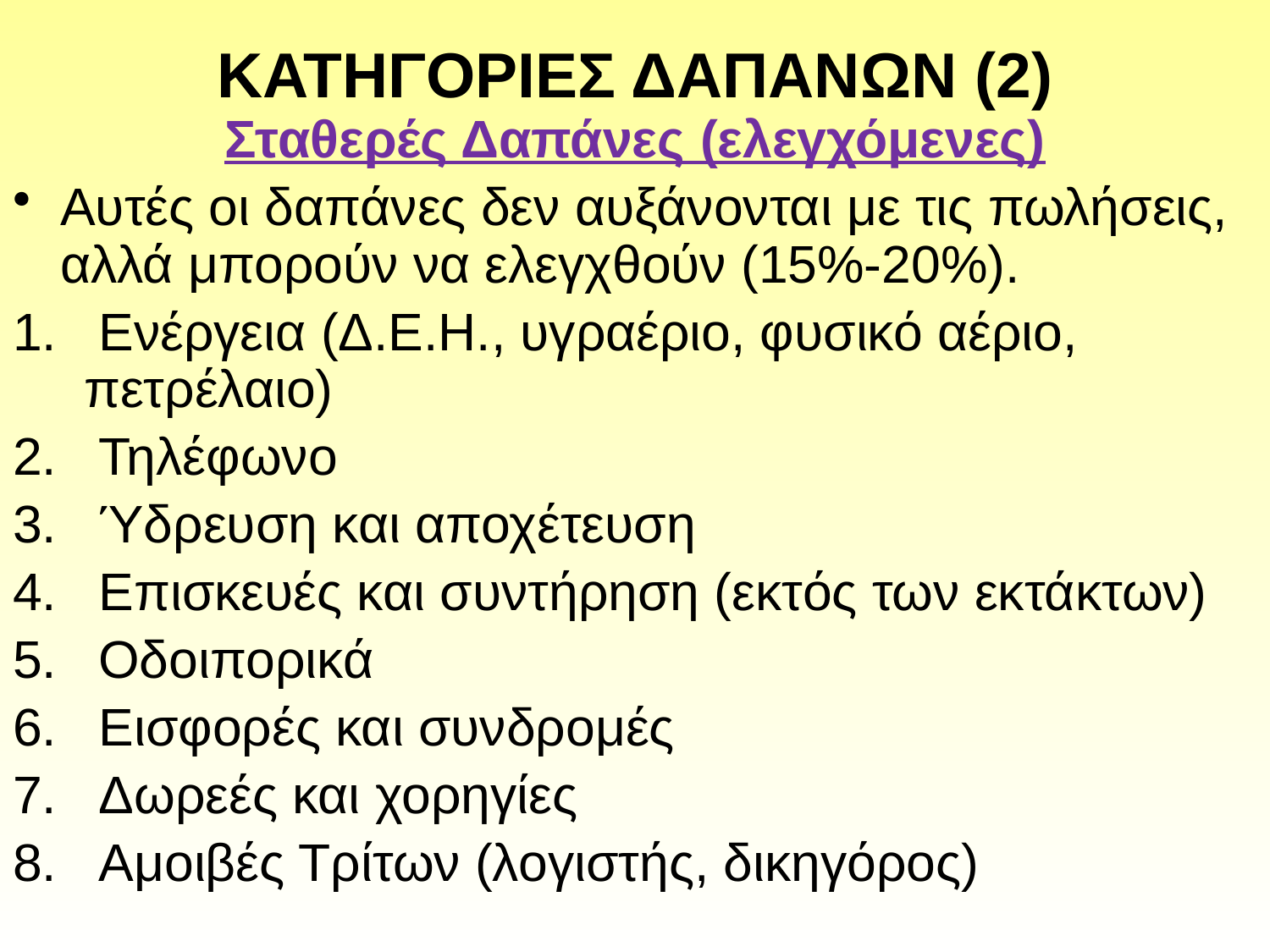

# ΚΑΤΗΓΟΡΙΕΣ ΔΑΠΑΝΩΝ (2)
Σταθερές Δαπάνες (ελεγχόμενες)
Αυτές οι δαπάνες δεν αυξάνονται με τις πωλήσεις, αλλά μπορούν να ελεγχθούν (15%-20%).
 Ενέργεια (Δ.Ε.Η., υγραέριο, φυσικό αέριο, πετρέλαιο)
 Τηλέφωνο
 Ύδρευση και αποχέτευση
 Επισκευές και συντήρηση (εκτός των εκτάκτων)
 Οδοιπορικά
 Εισφορές και συνδρομές
 Δωρεές και χορηγίες
 Αμοιβές Τρίτων (λογιστής, δικηγόρος)